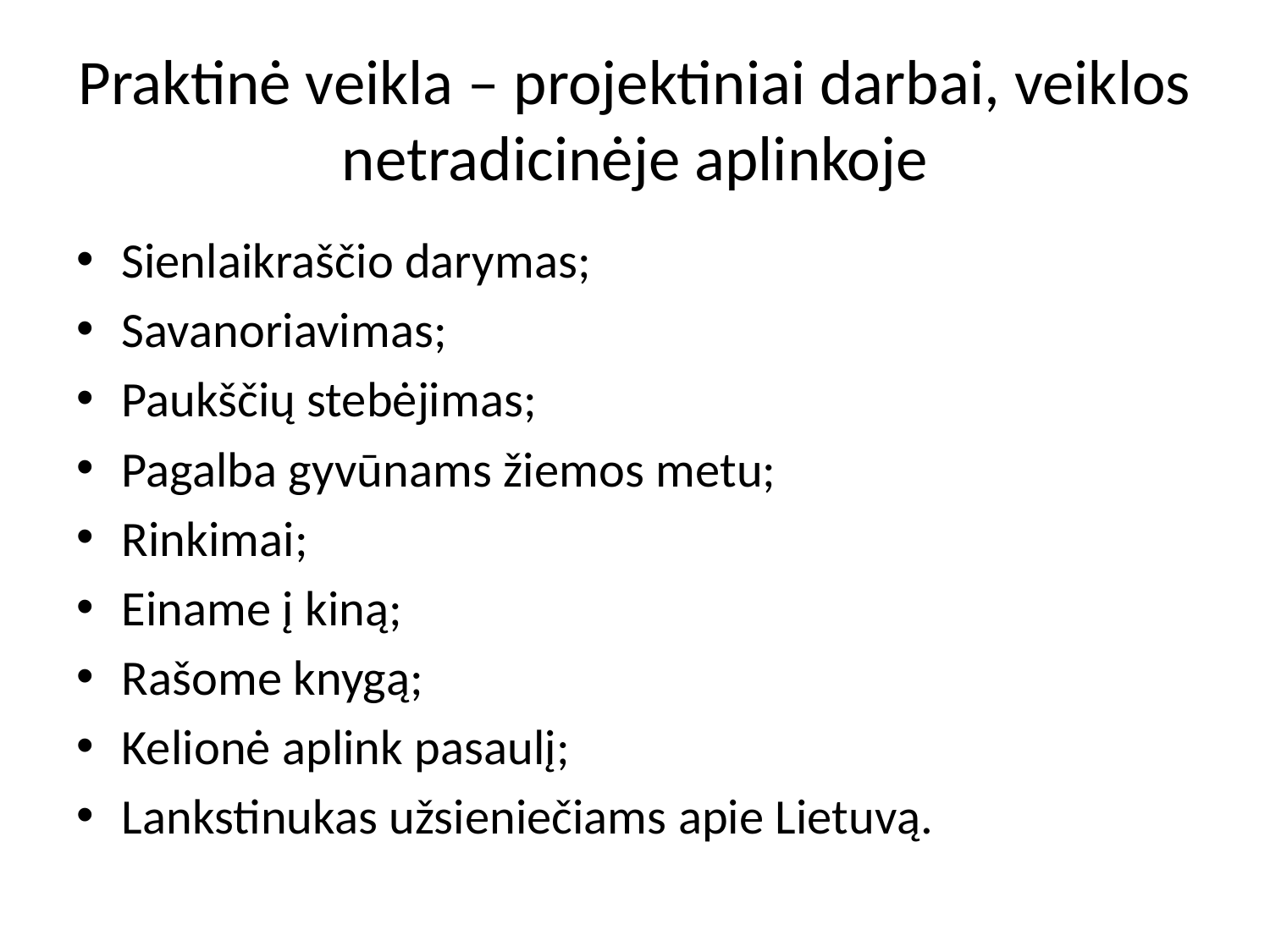

# Praktinė veikla – projektiniai darbai, veiklos netradicinėje aplinkoje
Sienlaikraščio darymas;
Savanoriavimas;
Paukščių stebėjimas;
Pagalba gyvūnams žiemos metu;
Rinkimai;
Einame į kiną;
Rašome knygą;
Kelionė aplink pasaulį;
Lankstinukas užsieniečiams apie Lietuvą.